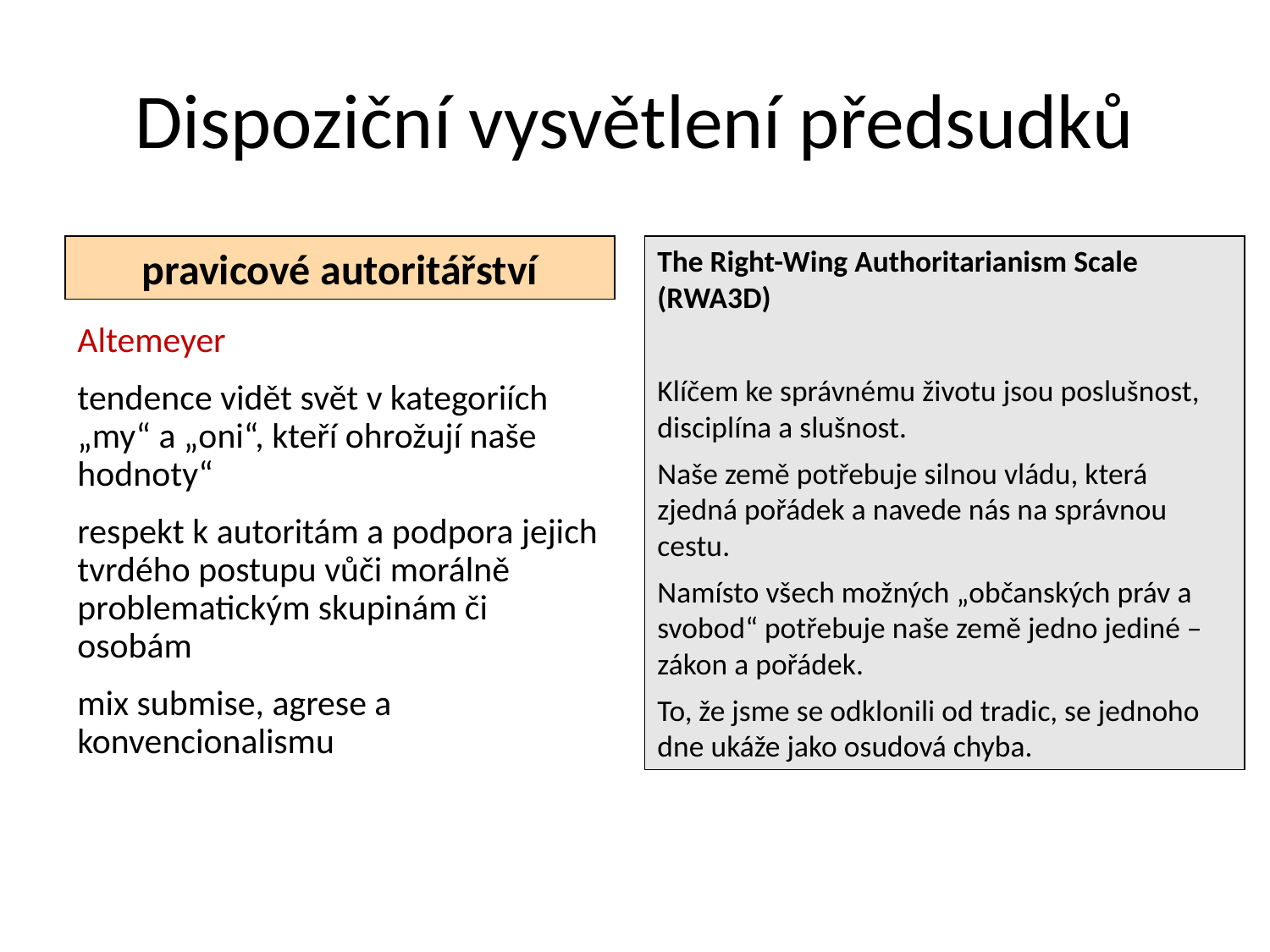

Dispoziční vysvětlení předsudků
pravicové autoritářství
sociální dominance
The Right-Wing Authoritarianism Scale (RWA3D)

Klíčem ke správnému životu jsou poslušnost, disciplína a slušnost.
Naše země potřebuje silnou vládu, která zjedná pořádek a navede nás na správnou cestu.
Namísto všech možných „občanských práv a svobod“ potřebuje naše země jedno jediné – zákon a pořádek.
To, že jsme se odklonili od tradic, se jednoho dne ukáže jako osudová chyba.
Altemeyer
tendence vidět svět v kategoriích „my“ a „oni“, kteří ohrožují naše hodnoty“
respekt k autoritám a podpora jejich tvrdého postupu vůči morálně problematickým skupinám či osobám
mix submise, agrese a konvencionalismu
Sidanius & Pratto
tendence schvalovat nerovné postavení mezi sociálními skupinami
odmítání pomoci skupinám v podřazeném postavení
obvykle přítomen nějaký „legitimizující mýtus“